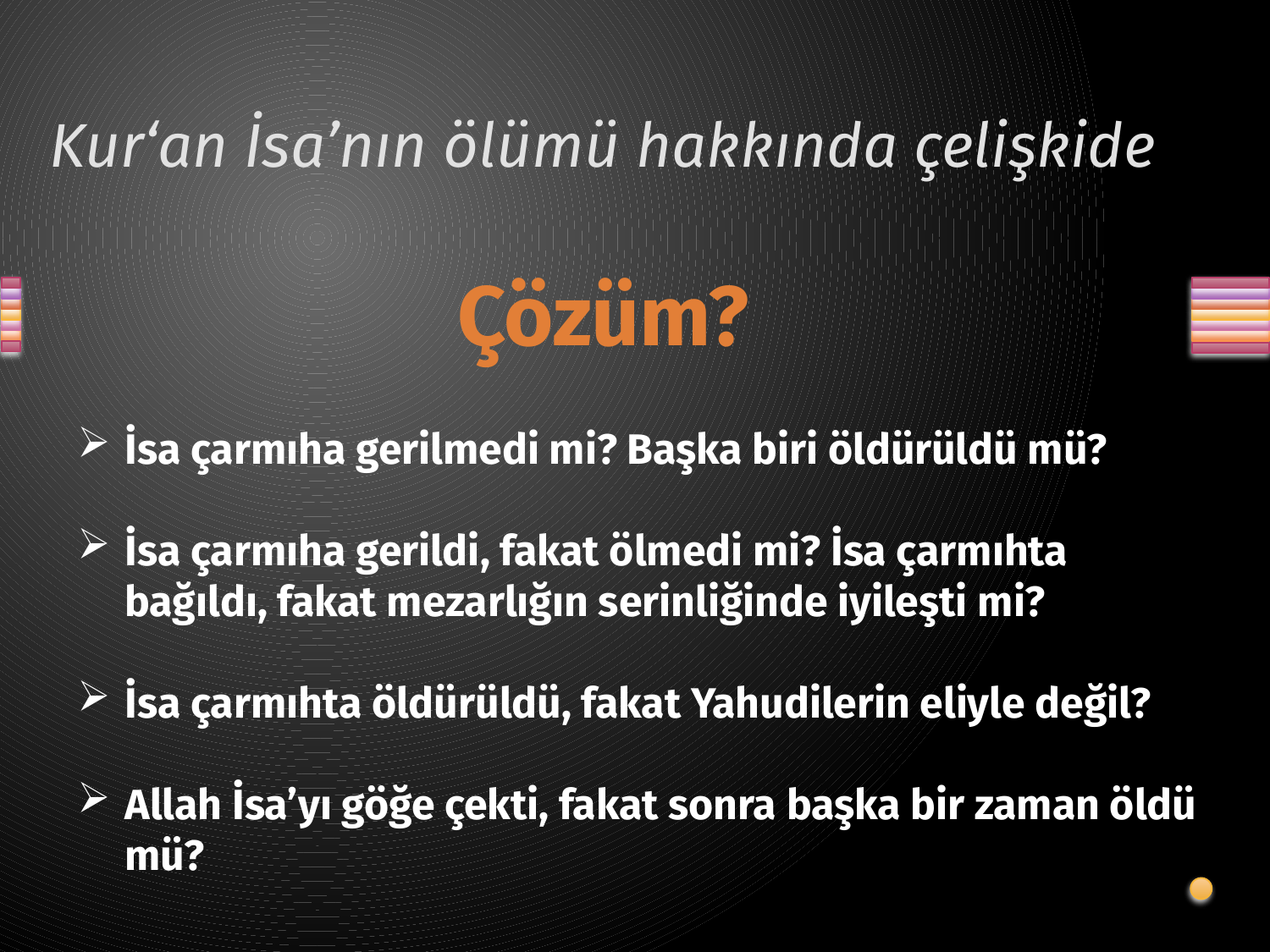

# Kur‘an İsa’nın ölümü hakkında çelişkide
Çözüm?
İsa çarmıha gerilmedi mi? Başka biri öldürüldü mü?

İsa çarmıha gerildi, fakat ölmedi mi? İsa çarmıhta bağıldı, fakat mezarlığın serinliğinde iyileşti mi?

İsa çarmıhta öldürüldü, fakat Yahudilerin eliyle değil?

Allah İsa’yı göğe çekti, fakat sonra başka bir zaman öldü mü?